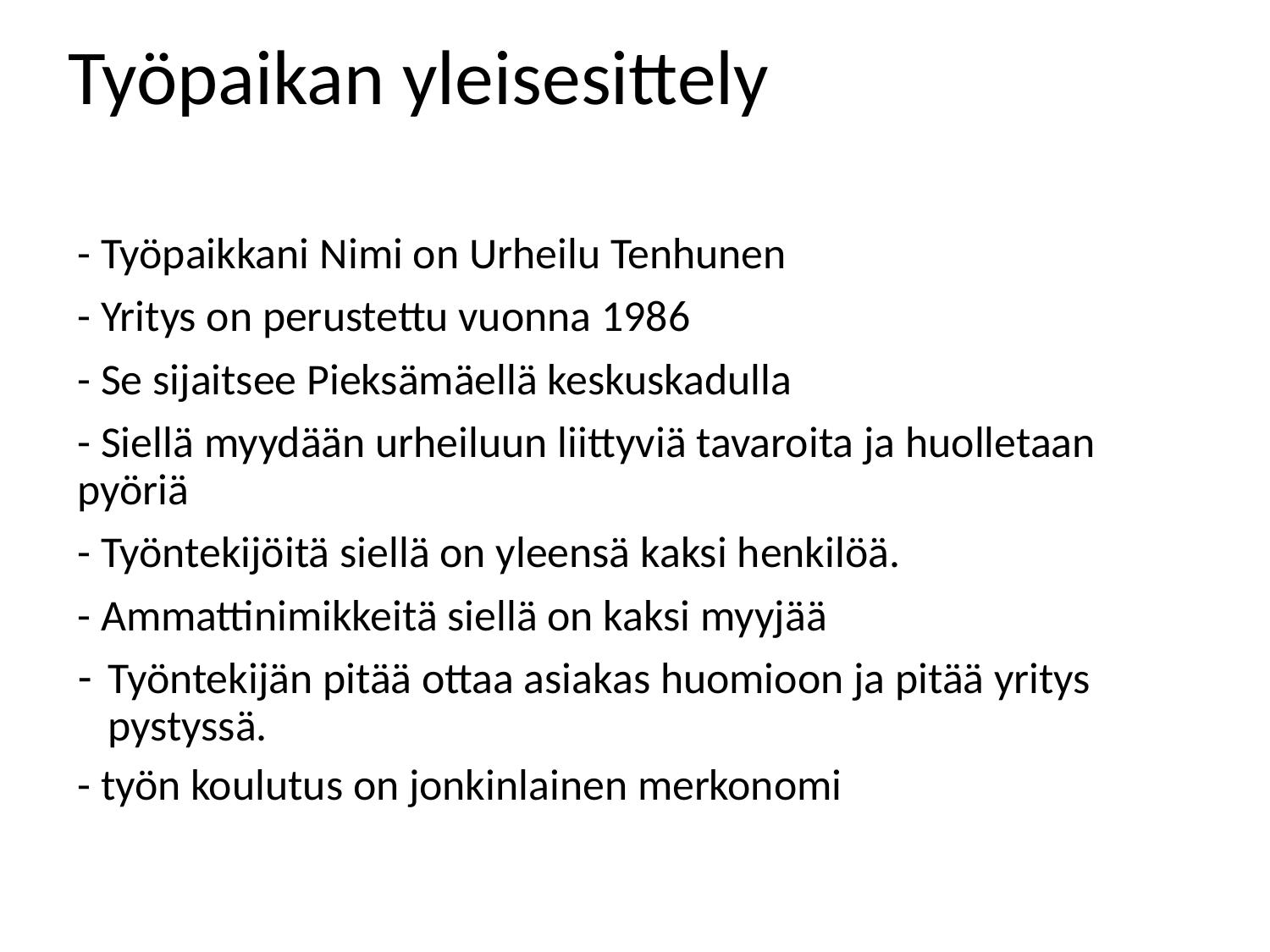

# Työpaikan yleisesittely

- Työpaikkani Nimi on Urheilu Tenhunen
- Yritys on perustettu vuonna 1986
- Se sijaitsee Pieksämäellä keskuskadulla
- Siellä myydään urheiluun liittyviä tavaroita ja huolletaan pyöriä
- Työntekijöitä siellä on yleensä kaksi henkilöä.
- Ammattinimikkeitä siellä on kaksi myyjää
Työntekijän pitää ottaa asiakas huomioon ja pitää yritys pystyssä.
- työn koulutus on jonkinlainen merkonomi